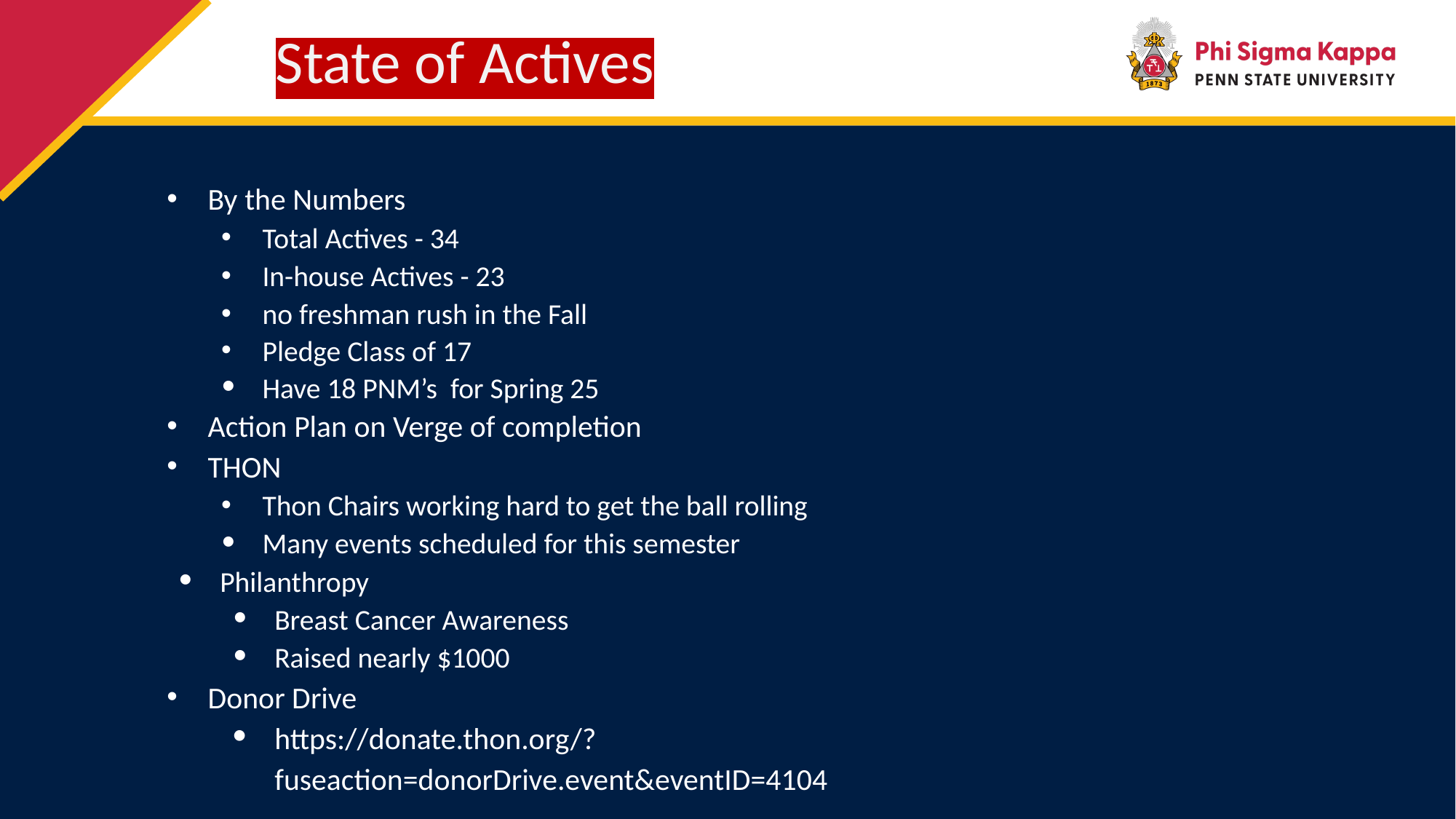

# State of Actives
By the Numbers
Total Actives - 34
In-house Actives - 23
no freshman rush in the Fall
Pledge Class of 17
Have 18 PNM’s  for Spring 25
Action Plan on Verge of completion
THON
Thon Chairs working hard to get the ball rolling
Many events scheduled for this semester
Philanthropy
Breast Cancer Awareness
Raised nearly $1000
Donor Drive
https://donate.thon.org/?fuseaction=donorDrive.event&eventID=4104